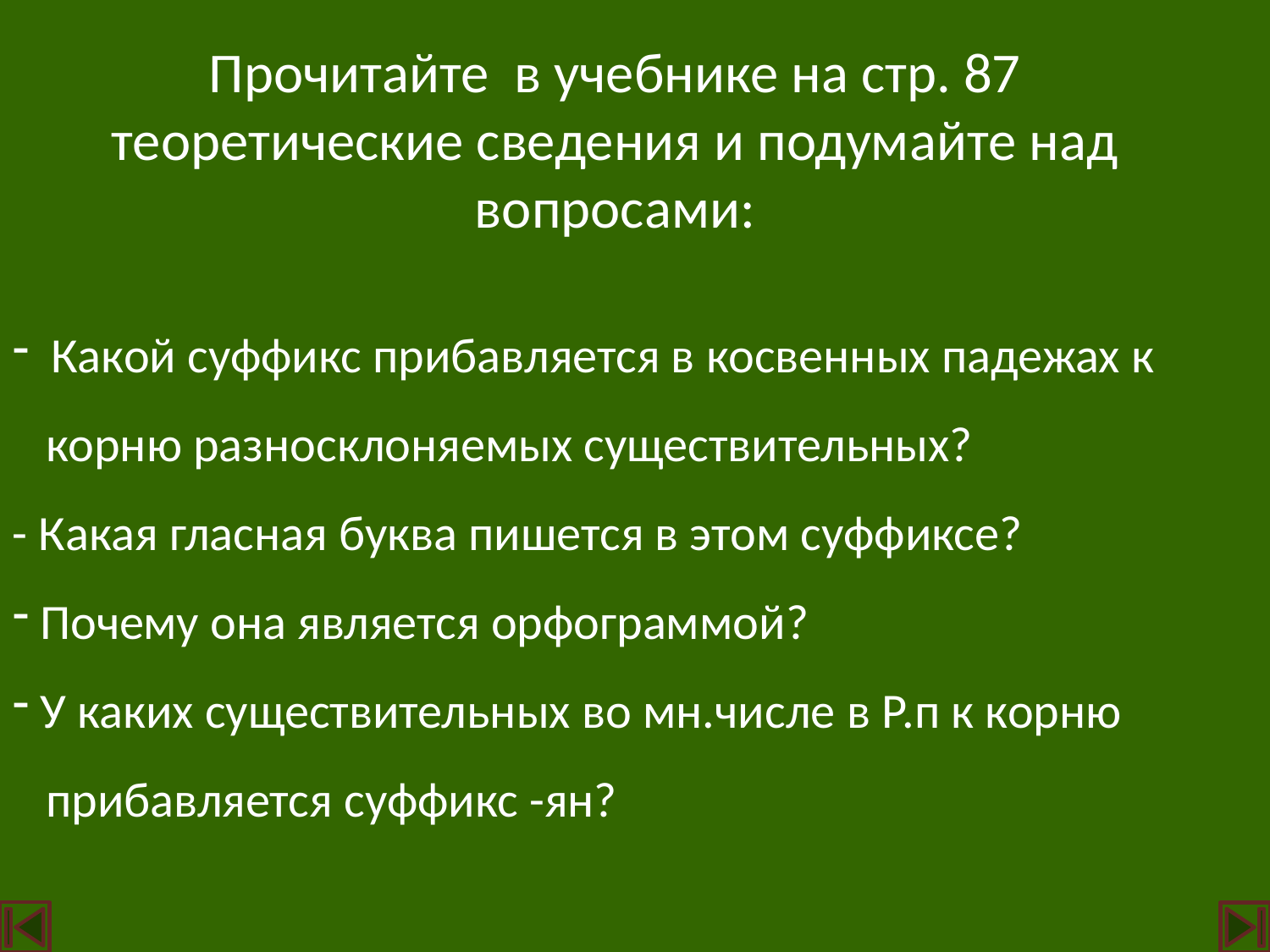

Прочитайте  в учебнике на стр. 87 теоретические сведения и подумайте над вопросами:

  Какой суффикс прибавляется в косвенных падежах к
   корню разносклоняемых существительных?
- Какая гласная буква пишется в этом суффиксе?
 Почему она является орфограммой?
 У каких существительных во мн.числе в Р.п к корню
   прибавляется суффикс -ян?